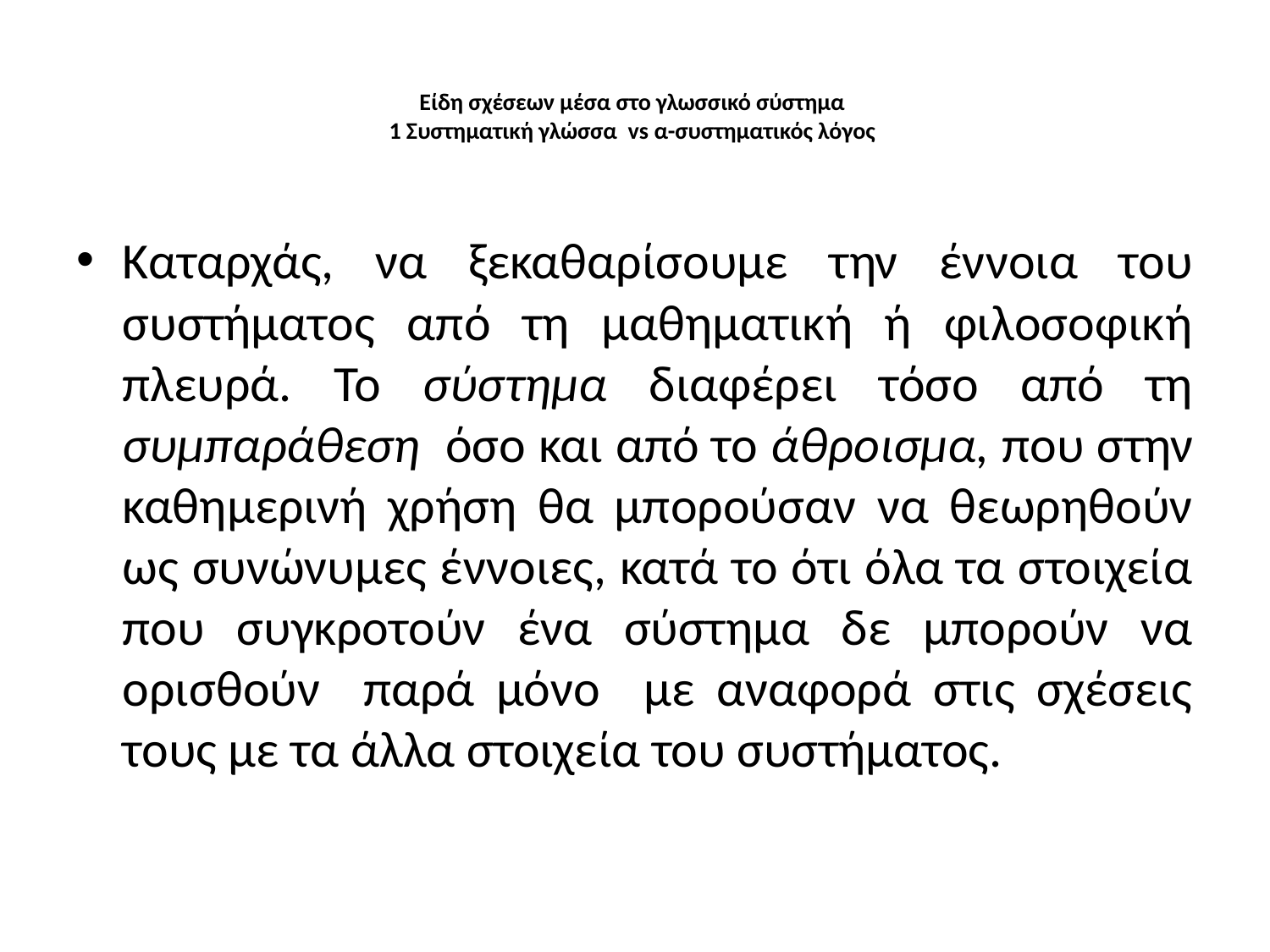

# Είδη σχέσεων μέσα στο γλωσσικό σύστημα 1 Συστηματική γλώσσα  vs α-συστηματικός λόγος
Καταρχάς, να ξεκαθαρίσουμε την έννοια του συστήματος από τη μαθηματική ή φιλοσοφική πλευρά. Το σύστημα διαφέρει τόσο από τη συμπαράθεση  όσο και από το άθροισμα, που στην καθημερινή χρήση θα μπορούσαν να θεωρηθούν ως συνώνυμες έννοιες, κατά το ότι όλα τα στοιχεία που συγκροτούν ένα σύστημα δε μπορούν να ορισθούν  παρά μόνο  με αναφορά στις σχέσεις τους με τα άλλα στοιχεία του συστήματος.